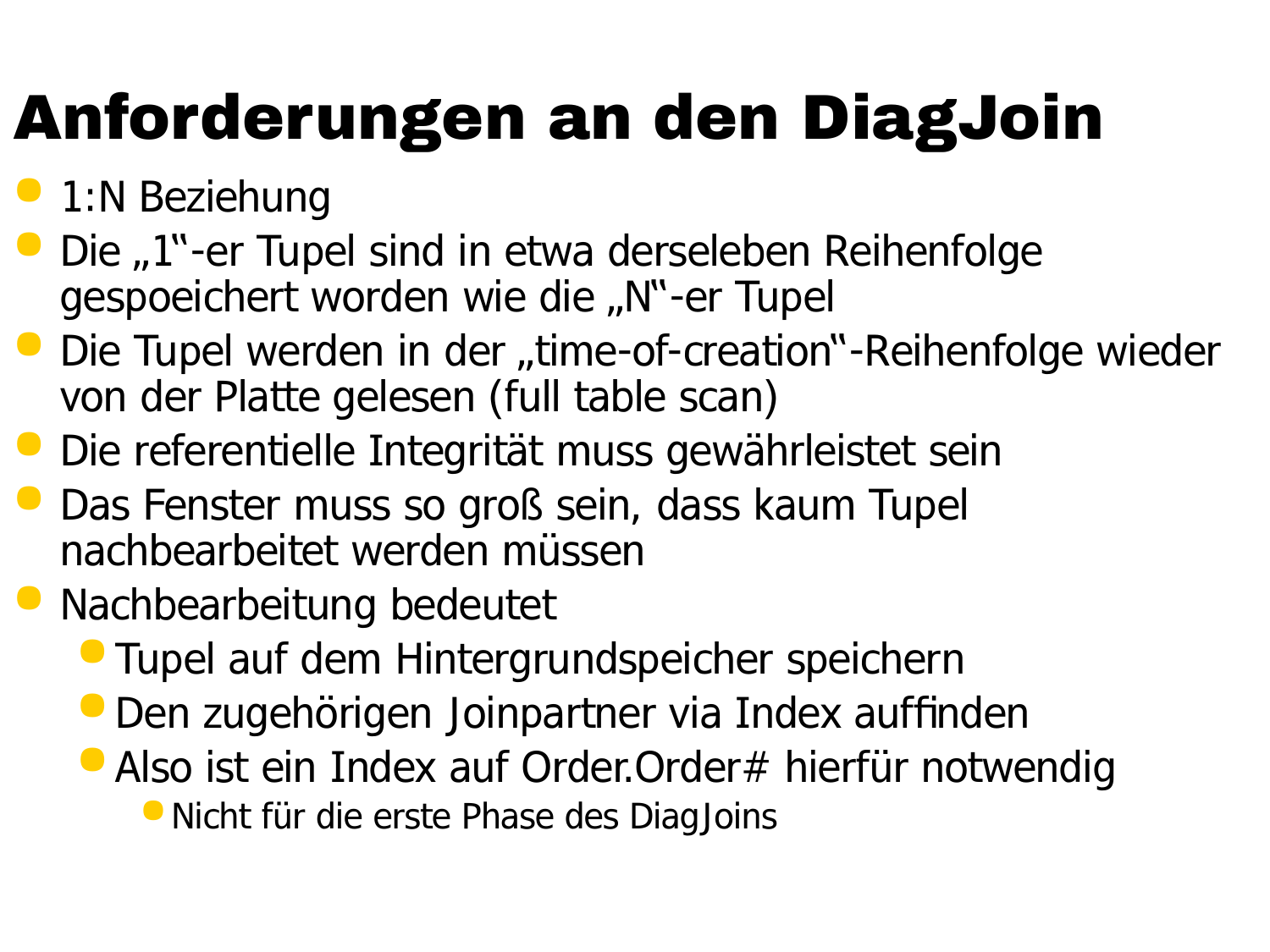

# Anforderungen an den DiagJoin
1:N Beziehung
Die „1“-er Tupel sind in etwa derseleben Reihenfolge gespoeichert worden wie die „N“-er Tupel
Die Tupel werden in der „time-of-creation“-Reihenfolge wieder von der Platte gelesen (full table scan)
Die referentielle Integrität muss gewährleistet sein
Das Fenster muss so groß sein, dass kaum Tupel nachbearbeitet werden müssen
Nachbearbeitung bedeutet
Tupel auf dem Hintergrundspeicher speichern
Den zugehörigen Joinpartner via Index auffinden
Also ist ein Index auf Order.Order# hierfür notwendig
Nicht für die erste Phase des DiagJoins